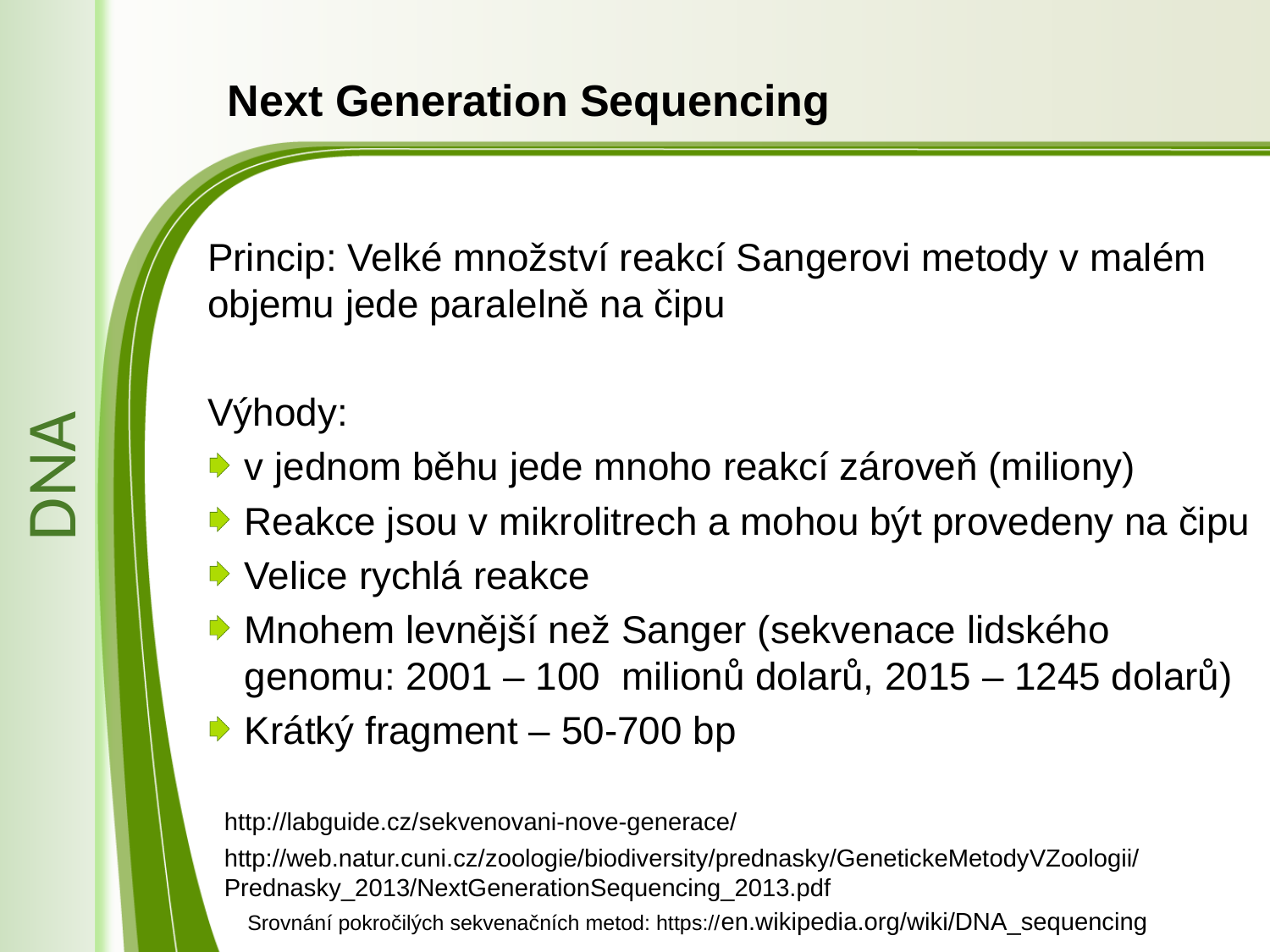

DNA
# Next Generation Sequencing
Princip: Velké množství reakcí Sangerovi metody v malém objemu jede paralelně na čipu

Výhody:
v jednom běhu jede mnoho reakcí zároveň (miliony)
Reakce jsou v mikrolitrech a mohou být provedeny na čipu
Velice rychlá reakce
Mnohem levnější než Sanger (sekvenace lidského genomu: 2001 – 100  milionů dolarů, 2015 – 1245 dolarů)
Krátký fragment – 50-700 bp

http://labguide.cz/sekvenovani-nove-generace/
http://web.natur.cuni.cz/zoologie/biodiversity/prednasky/GenetickeMetodyVZoologii/Prednasky_2013/NextGenerationSequencing_2013.pdf
Srovnání pokročilých sekvenačních metod: https://en.wikipedia.org/wiki/DNA_sequencing